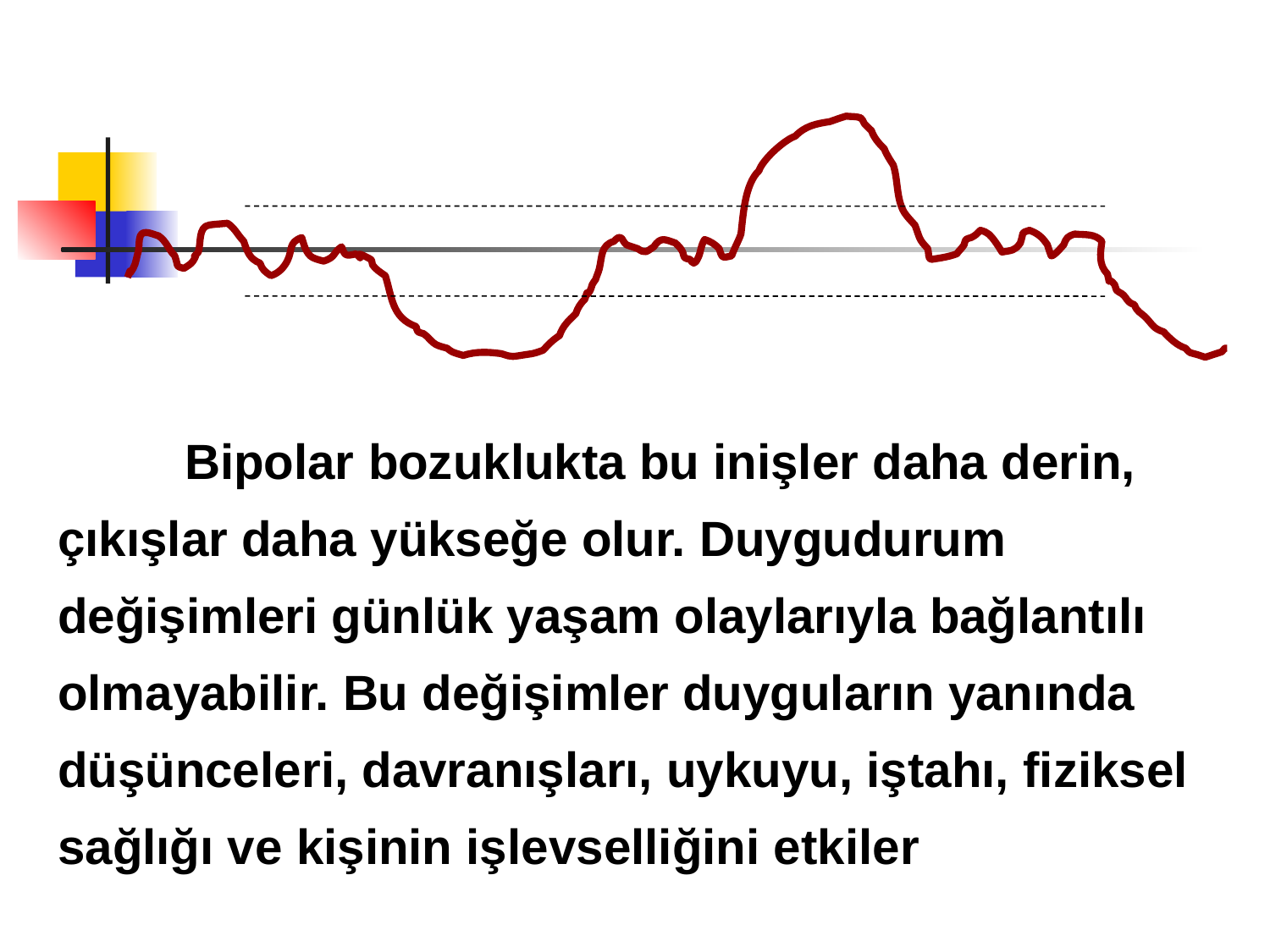

Bipolar bozuklukta bu inişler daha derin, çıkışlar daha yükseğe olur. Duygudurum değişimleri günlük yaşam olaylarıyla bağlantılı olmayabilir. Bu değişimler duyguların yanında düşünceleri, davranışları, uykuyu, iştahı, fiziksel sağlığı ve kişinin işlevselliğini etkiler